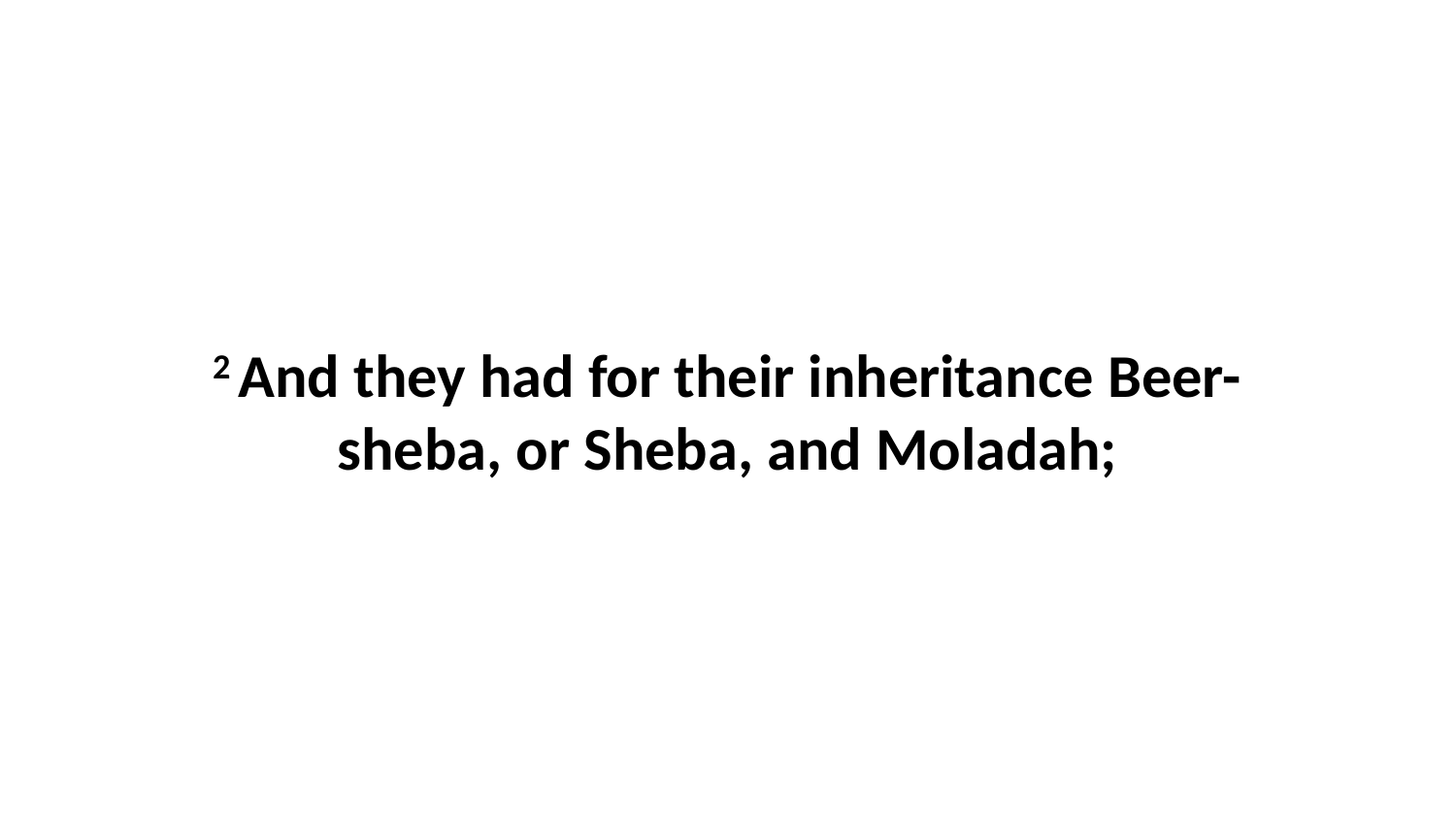

2 And they had for their inheritance Beer-sheba, or Sheba, and Moladah;